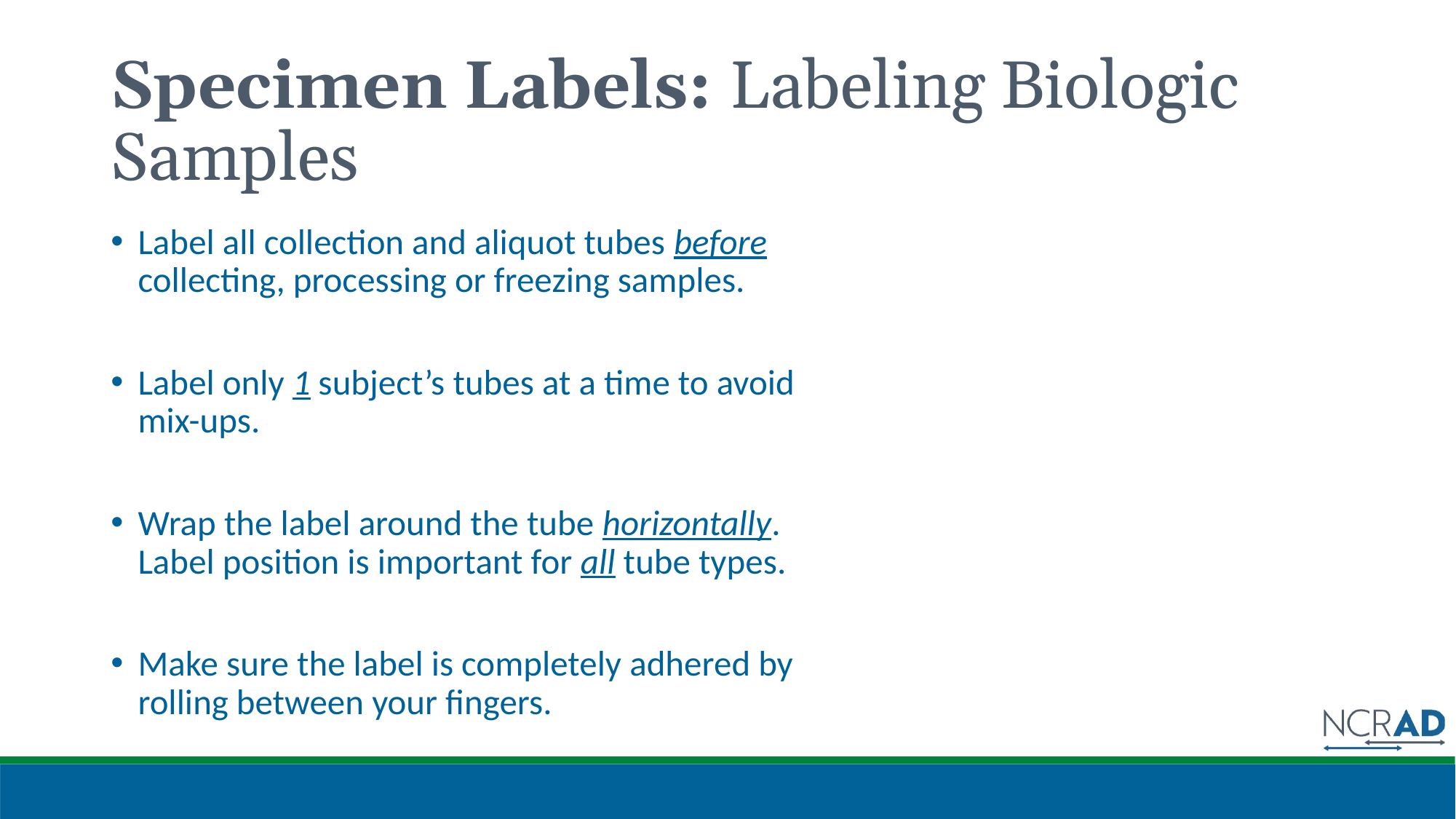

# Specimen Labels: Labeling Biologic Samples
Label all collection and aliquot tubes before collecting, processing or freezing samples.

Label only 1 subject’s tubes at a time to avoid mix-ups.

Wrap the label around the tube horizontally. Label position is important for all tube types.

Make sure the label is completely adhered by rolling between your fingers.